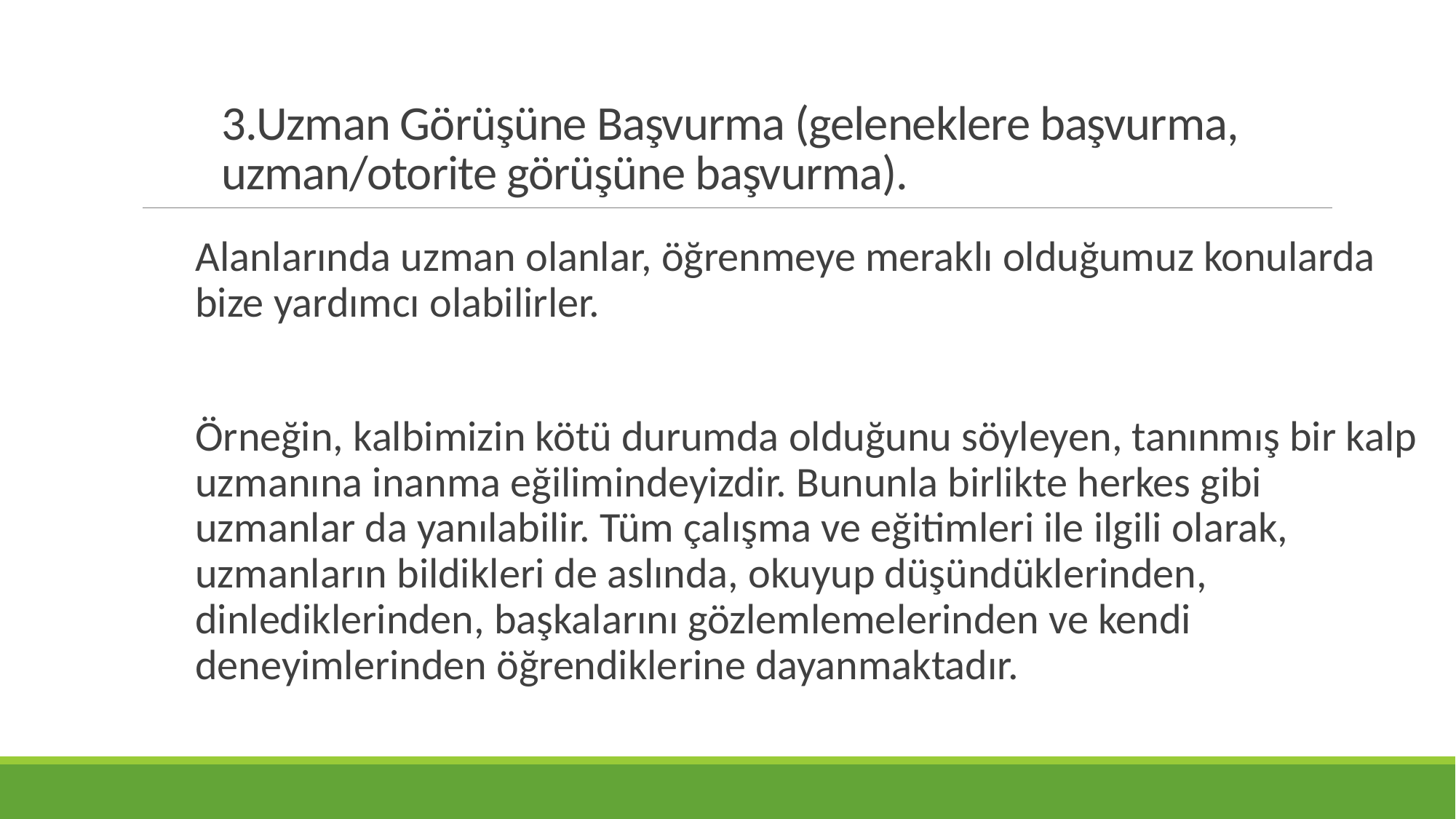

# 3.Uzman Görüşüne Başvurma (geleneklere başvurma, uzman/otorite görüşüne başvurma).
Alanlarında uzman olanlar, öğrenmeye meraklı olduğumuz konularda bize yardımcı olabilirler.

Örneğin, kalbimizin kötü durumda olduğunu söyleyen, tanınmış bir kalp uzmanına inanma eğilimindeyizdir. Bununla birlikte herkes gibi uzmanlar da yanılabilir. Tüm çalışma ve eğitimleri ile ilgili olarak, uzmanların bildikleri de aslında, okuyup düşündüklerinden, dinlediklerinden, başkalarını gözlemlemelerinden ve kendi deneyimlerinden öğrendiklerine dayanmaktadır.